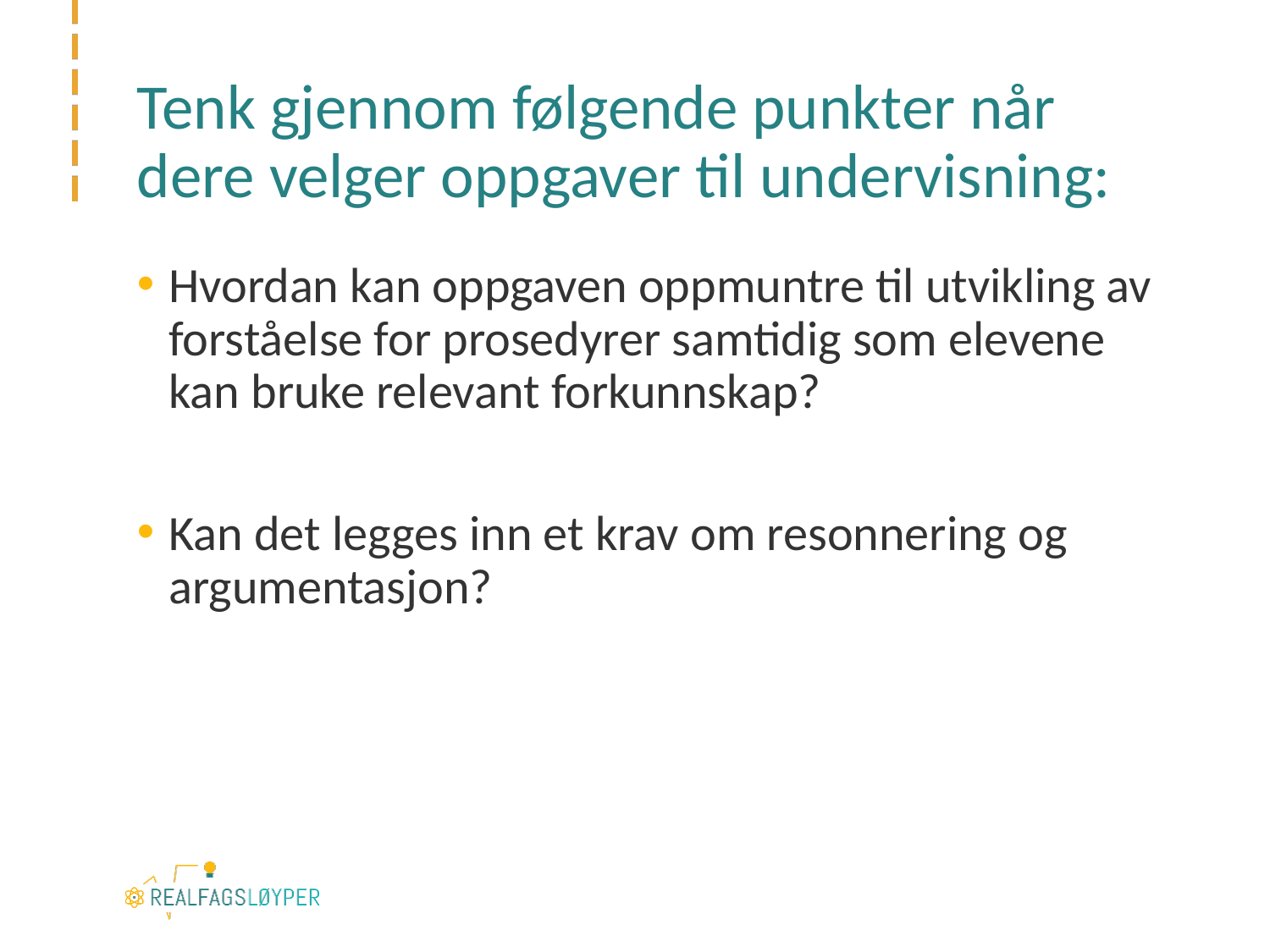

# Tenk gjennom følgende punkter når dere velger oppgaver til undervisning:
Hvordan kan oppgaven oppmuntre til utvikling av forståelse for prosedyrer samtidig som elevene kan bruke relevant forkunnskap?

Kan det legges inn et krav om resonnering og argumentasjon?